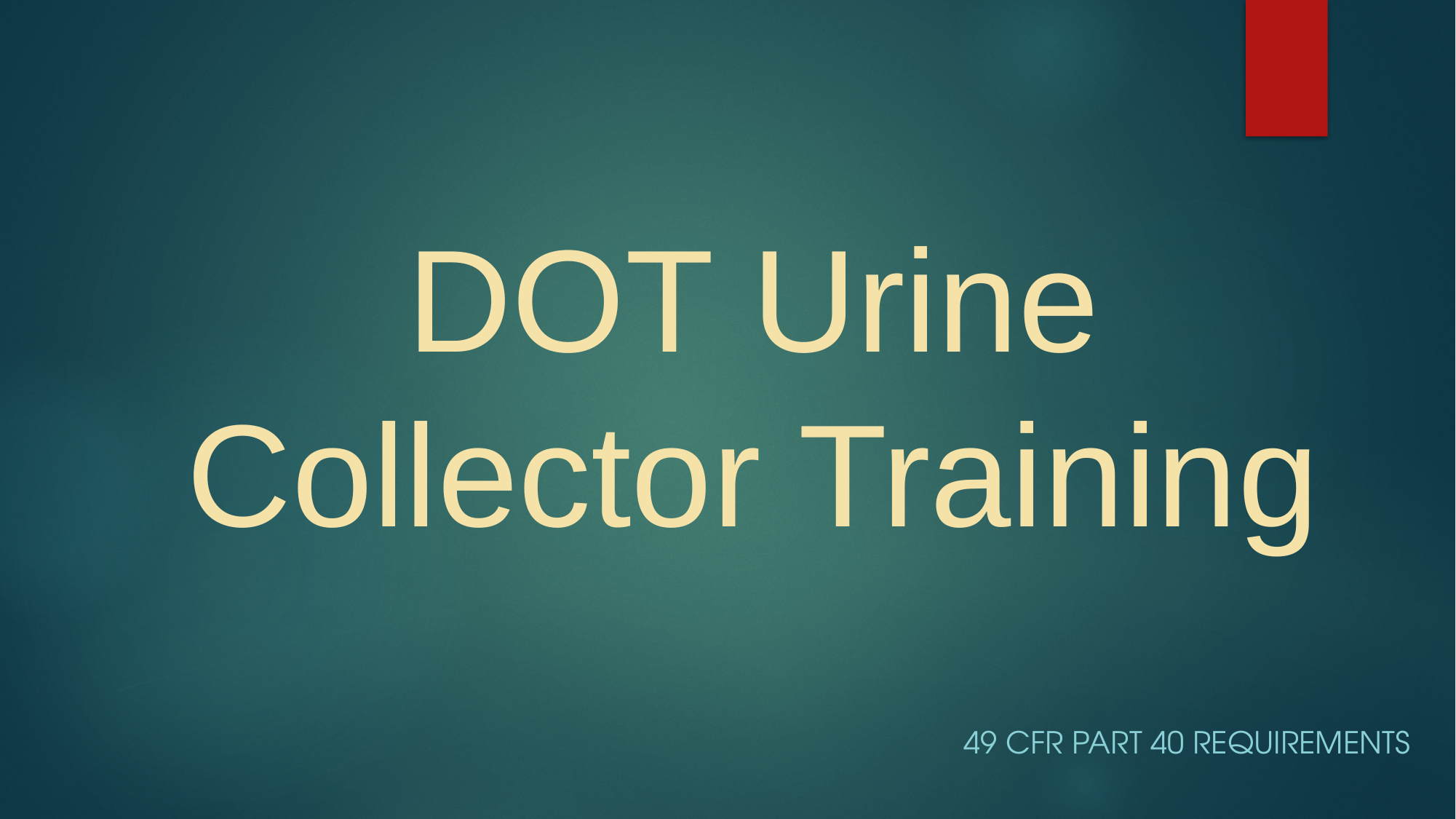

# DOT Urine Collector Training

49 CFR Part 40 REQUIREMENTS